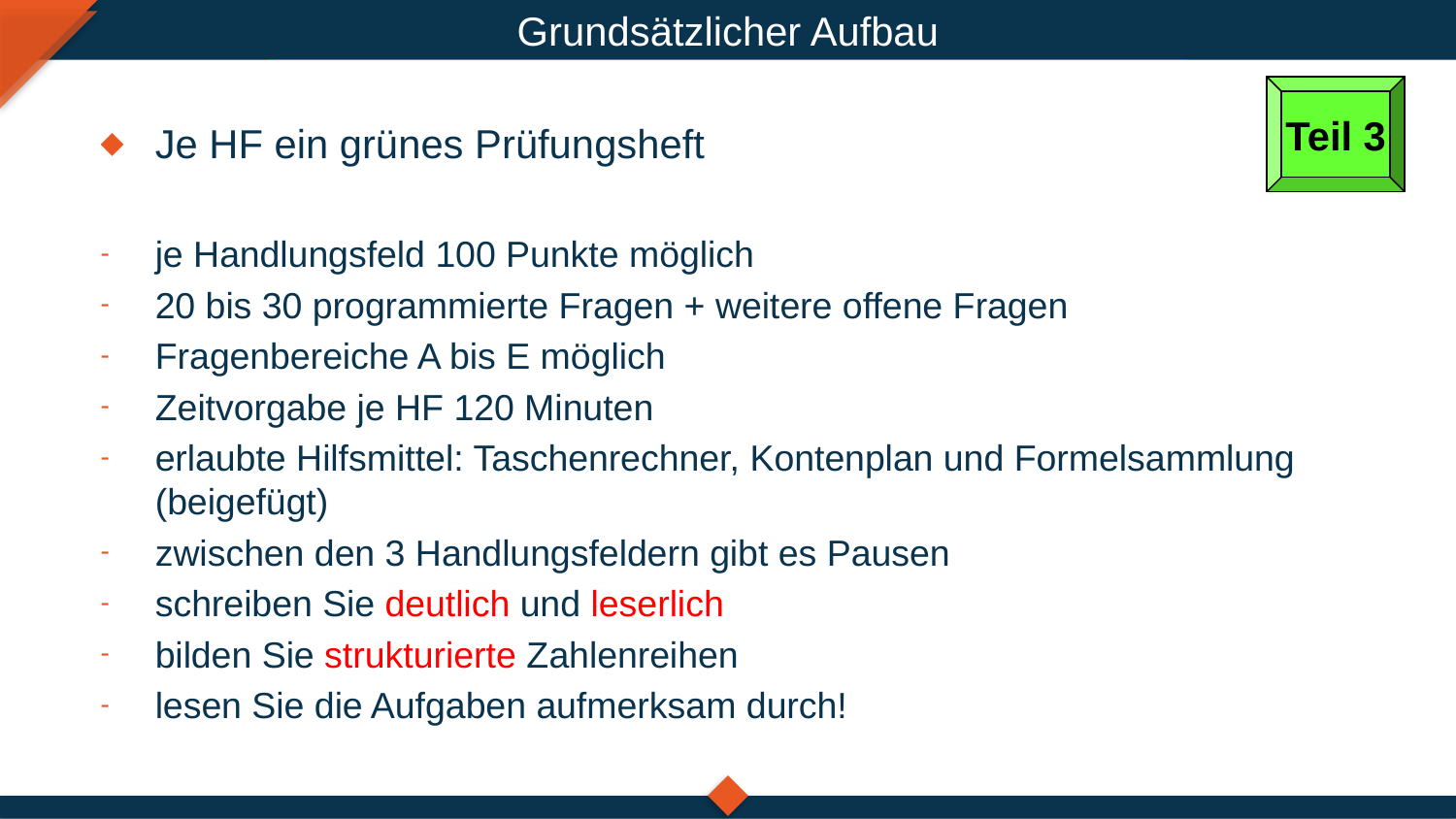

Grundsätzlicher Aufbau
Teil 3
Je HF ein grünes Prüfungsheft

je Handlungsfeld 100 Punkte möglich
20 bis 30 programmierte Fragen + weitere offene Fragen
Fragenbereiche A bis E möglich
Zeitvorgabe je HF 120 Minuten
erlaubte Hilfsmittel: Taschenrechner, Kontenplan und Formelsammlung (beigefügt)
zwischen den 3 Handlungsfeldern gibt es Pausen
schreiben Sie deutlich und leserlich
bilden Sie strukturierte Zahlenreihen
lesen Sie die Aufgaben aufmerksam durch!